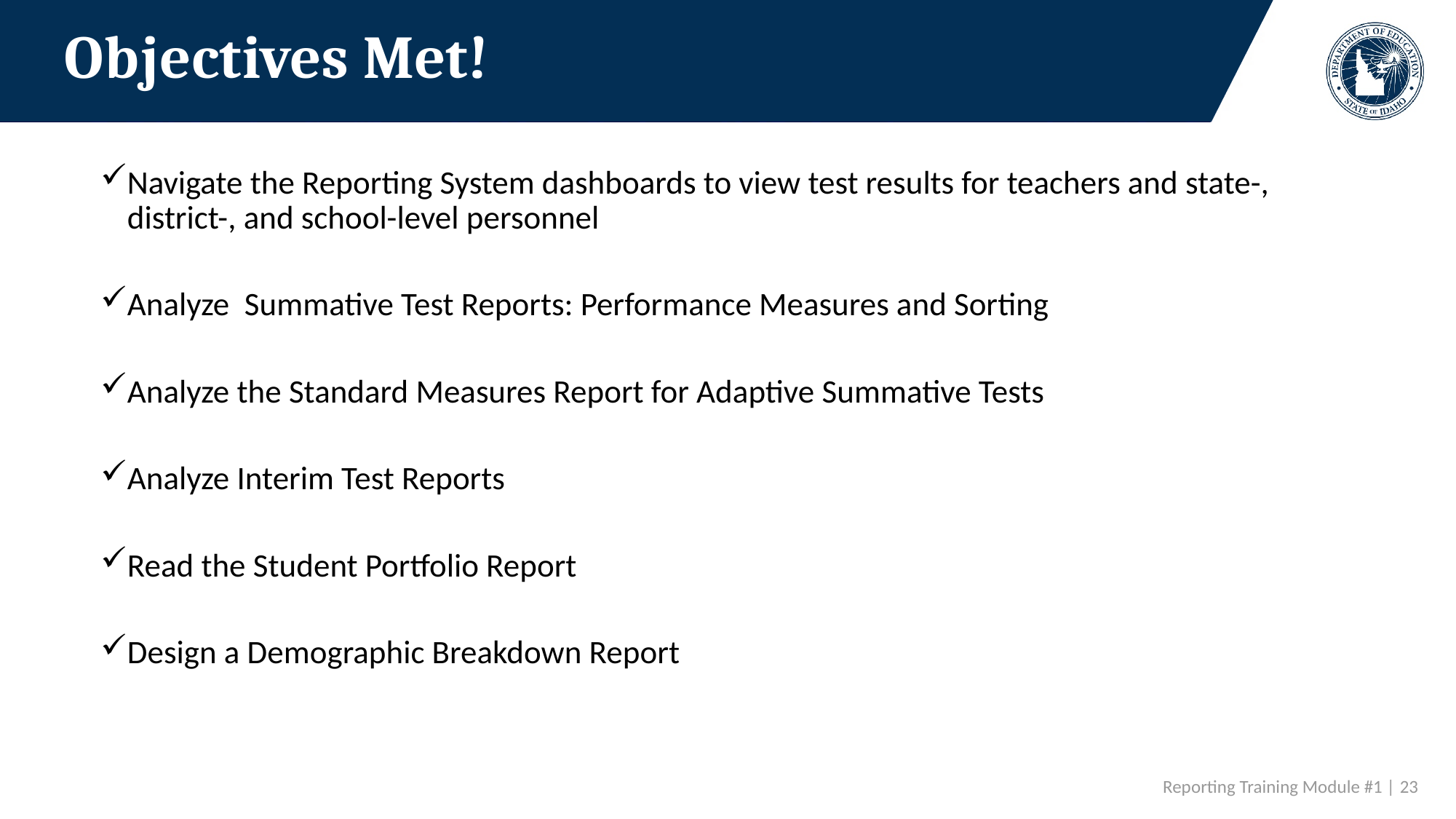

# Objectives Met!
Navigate the Reporting System dashboards to view test results for teachers and state-, district-, and school-level personnel

Analyze  Summative Test Reports: Performance Measures and Sorting

Analyze the Standard Measures Report for Adaptive Summative Tests

Analyze Interim Test Reports

Read the Student Portfolio Report

Design a Demographic Breakdown Report

 Reporting Training Module #1 | 23